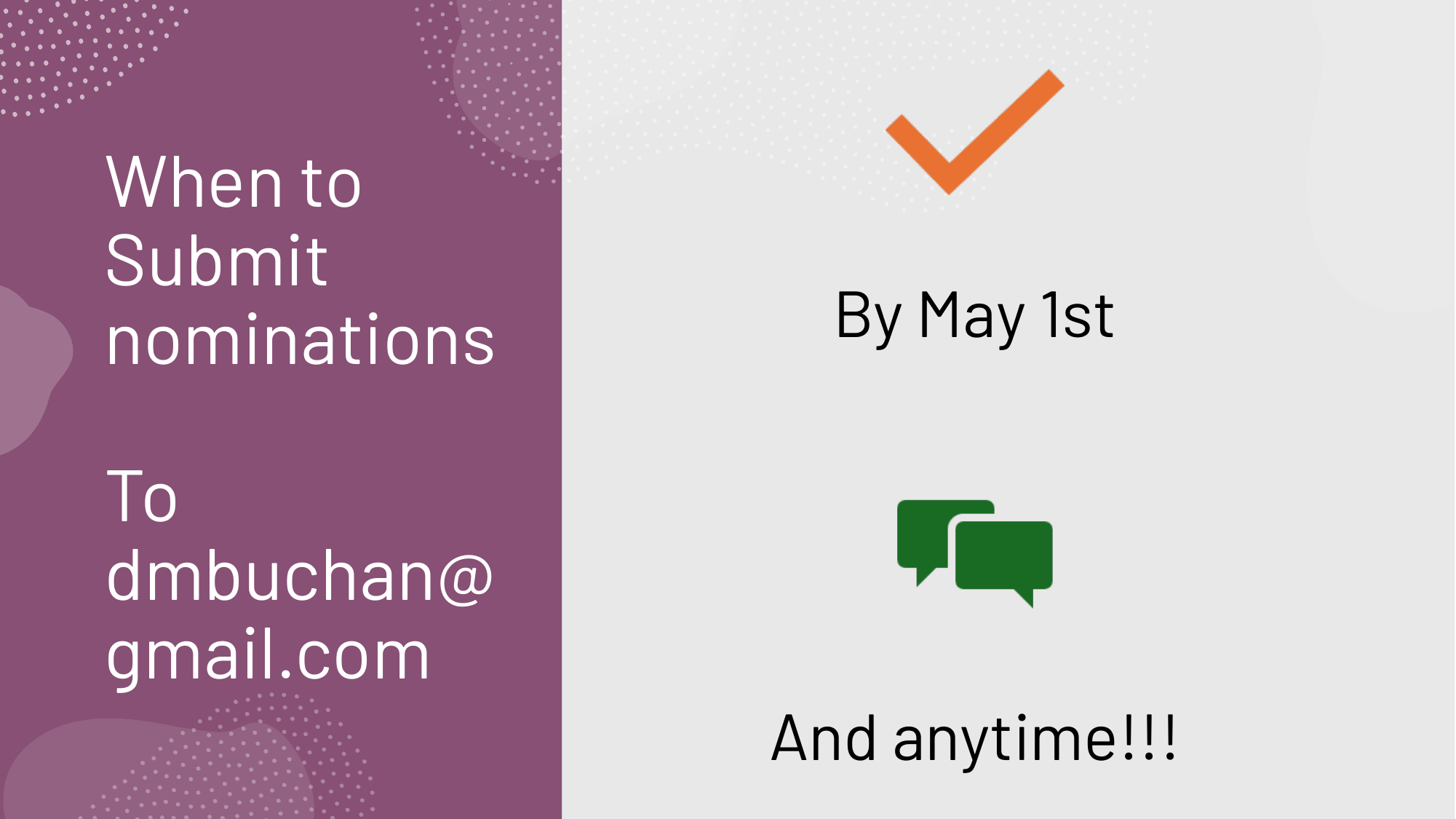

By May 1st
And anytime!!!
# When to Submit nominations To dmbuchan@gmail.com